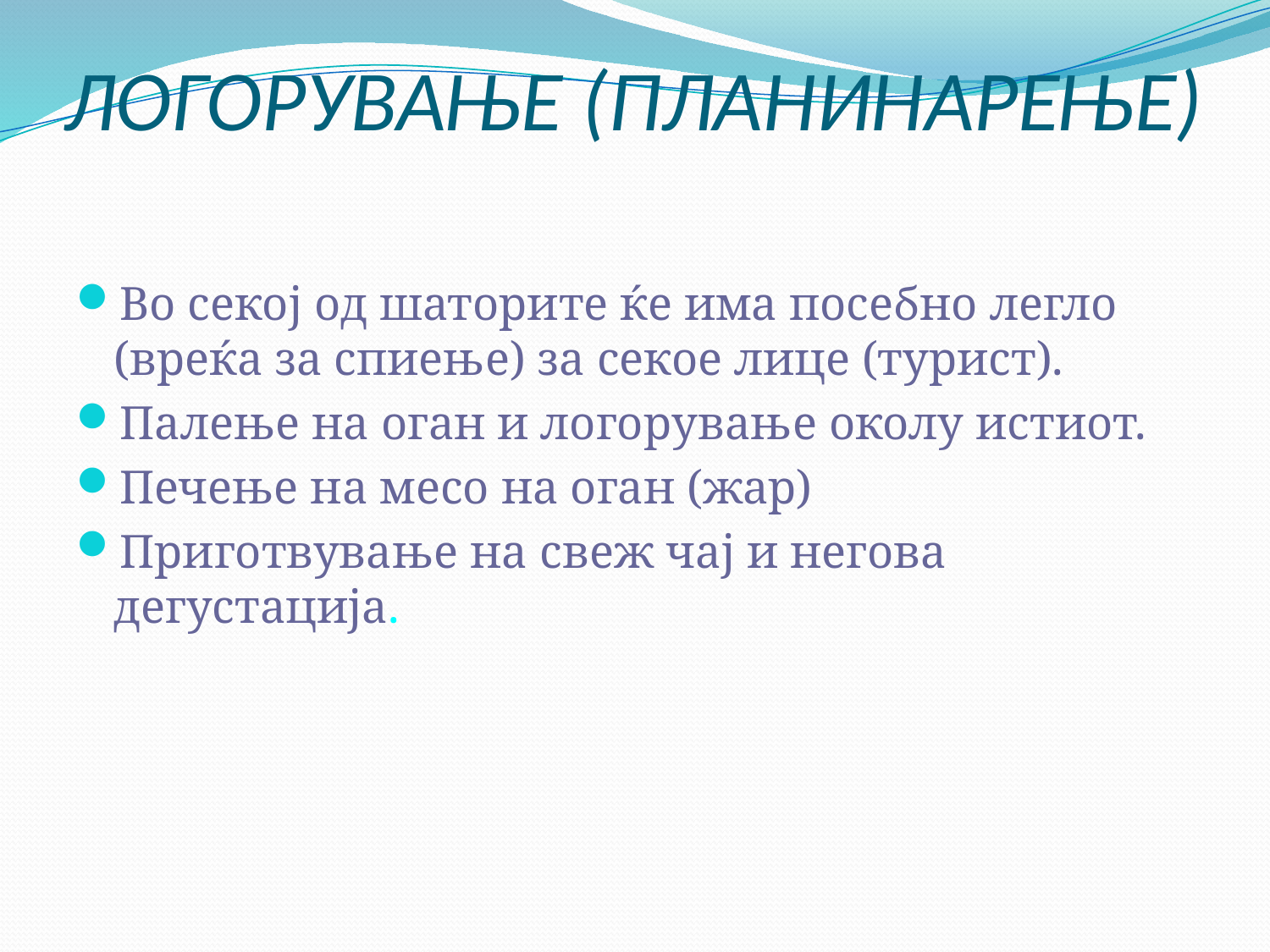

# ЛОГОРУВАЊЕ (ПЛАНИНАРЕЊЕ)
Во секој од шаторите ќе има посебно легло (вреќа за спиење) за секое лице (турист).
Палење на оган и логорување околу истиот.
Печење на месо на оган (жар)
Приготвување на свеж чај и негова дегустација.